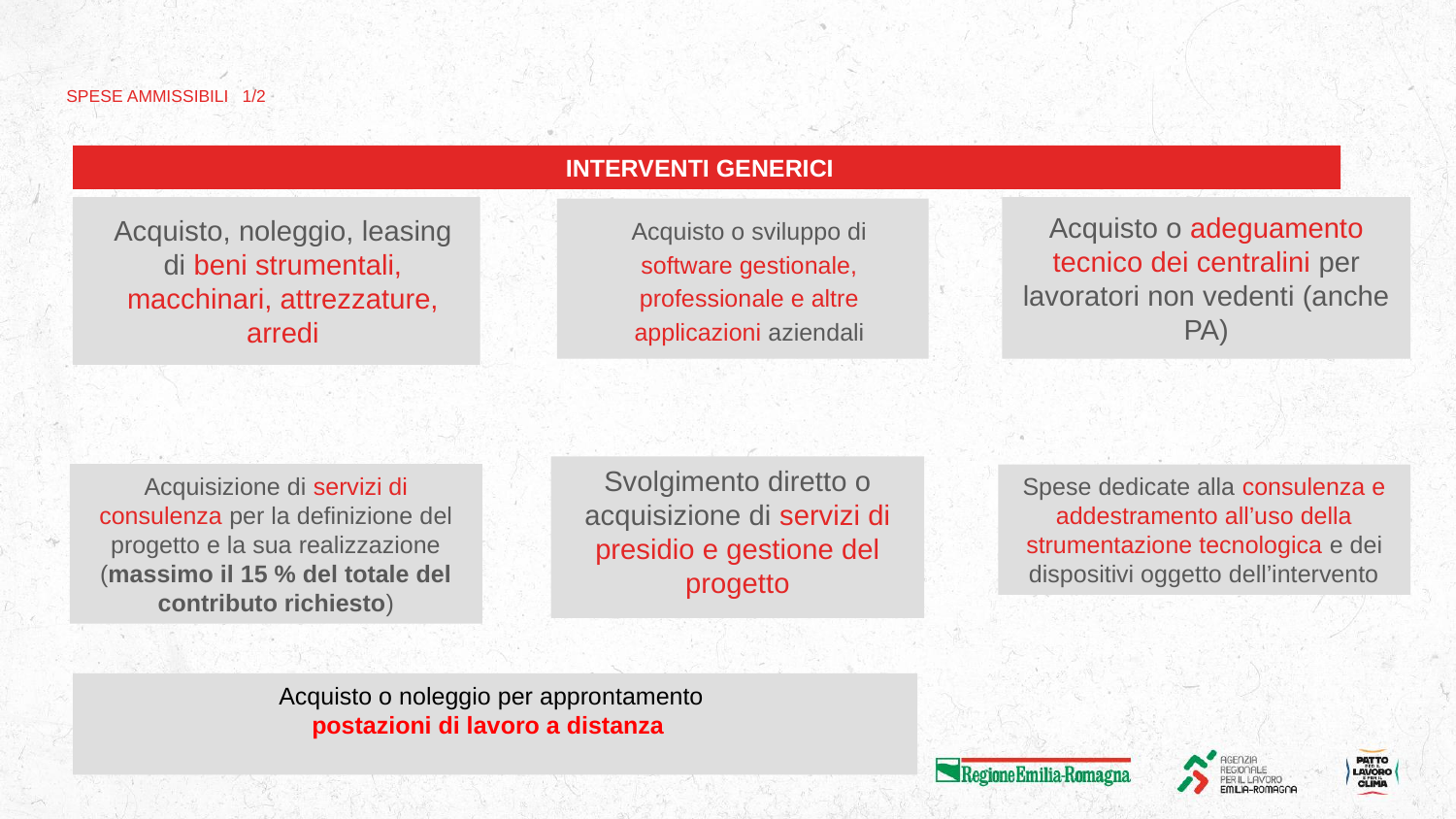

# SPESE AMMISSIBILI   1/2
INTERVENTI GENERICI
Acquisto, noleggio, leasing di beni strumentali, macchinari, attrezzature, arredi
Acquisto o adeguamento tecnico dei centralini per lavoratori non vedenti (anche PA)
Acquisto o sviluppo di software gestionale, professionale e altre applicazioni aziendali
Svolgimento diretto o acquisizione di servizi di presidio e gestione del progetto
Acquisizione di servizi di consulenza per la definizione del progetto e la sua realizzazione (massimo il 15 % del totale del contributo richiesto)
Spese dedicate alla consulenza e addestramento all’uso della strumentazione tecnologica e dei dispositivi oggetto dell’intervento
Acquisto o noleggio per approntamento
postazioni di lavoro a distanza